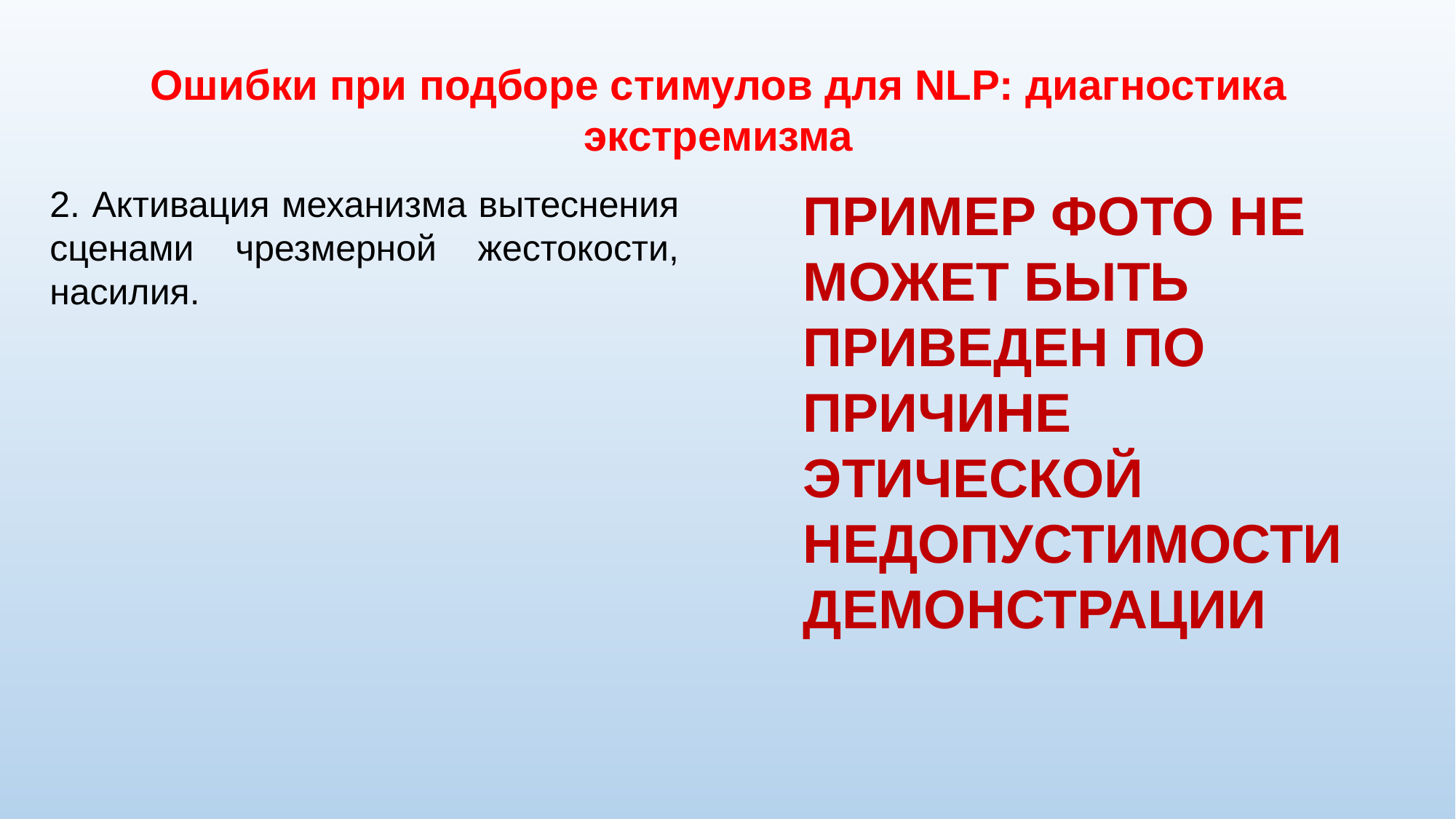

Ошибки при подборе стимулов для NLP: диагностика экстремизма

2. Активация механизма вытеснения сценами чрезмерной жестокости, насилия.

ПРИМЕР ФОТО НЕ МОЖЕТ БЫТЬ ПРИВЕДЕН ПО ПРИЧИНЕ ЭТИЧЕСКОЙ НЕДОПУСТИМОСТИ ДЕМОНСТРАЦИИ